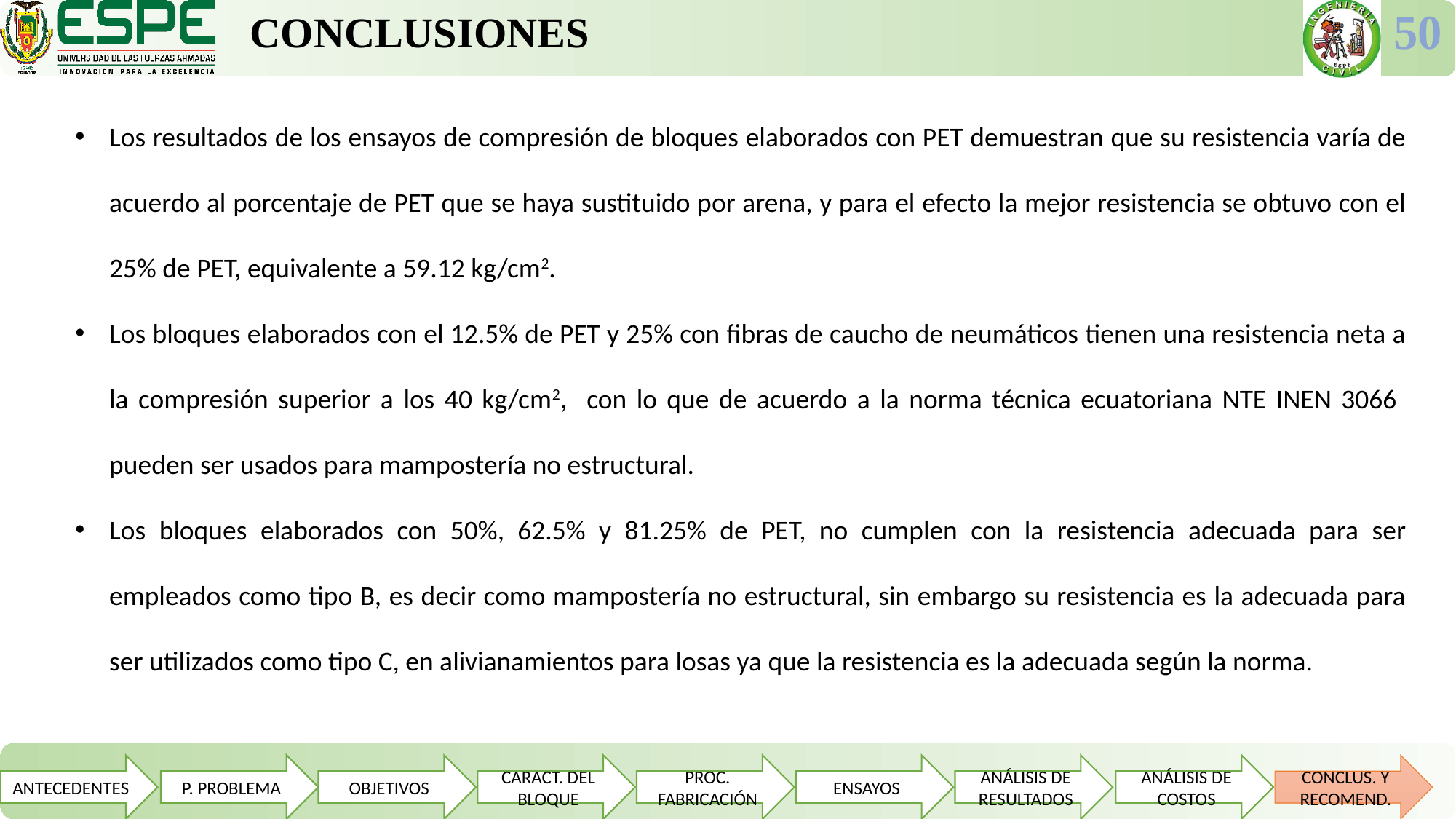

CONCLUSIONES
50
Los resultados de los ensayos de compresión de bloques elaborados con PET demuestran que su resistencia varía de acuerdo al porcentaje de PET que se haya sustituido por arena, y para el efecto la mejor resistencia se obtuvo con el 25% de PET, equivalente a 59.12 kg/cm2.
Los bloques elaborados con el 12.5% de PET y 25% con fibras de caucho de neumáticos tienen una resistencia neta a la compresión superior a los 40 kg/cm2,  con lo que de acuerdo a la norma técnica ecuatoriana NTE INEN 3066  pueden ser usados para mampostería no estructural.
Los bloques elaborados con 50%, 62.5% y 81.25% de PET, no cumplen con la resistencia adecuada para ser empleados como tipo B, es decir como mampostería no estructural, sin embargo su resistencia es la adecuada para ser utilizados como tipo C, en alivianamientos para losas ya que la resistencia es la adecuada según la norma.

ANTECEDENTES
P. PROBLEMA
OBJETIVOS
CARACT. DEL BLOQUE
PROC. FABRICACIÓN
ENSAYOS
ANÁLISIS DE RESULTADOS
ANÁLISIS DE COSTOS
CONCLUS. Y RECOMEND.